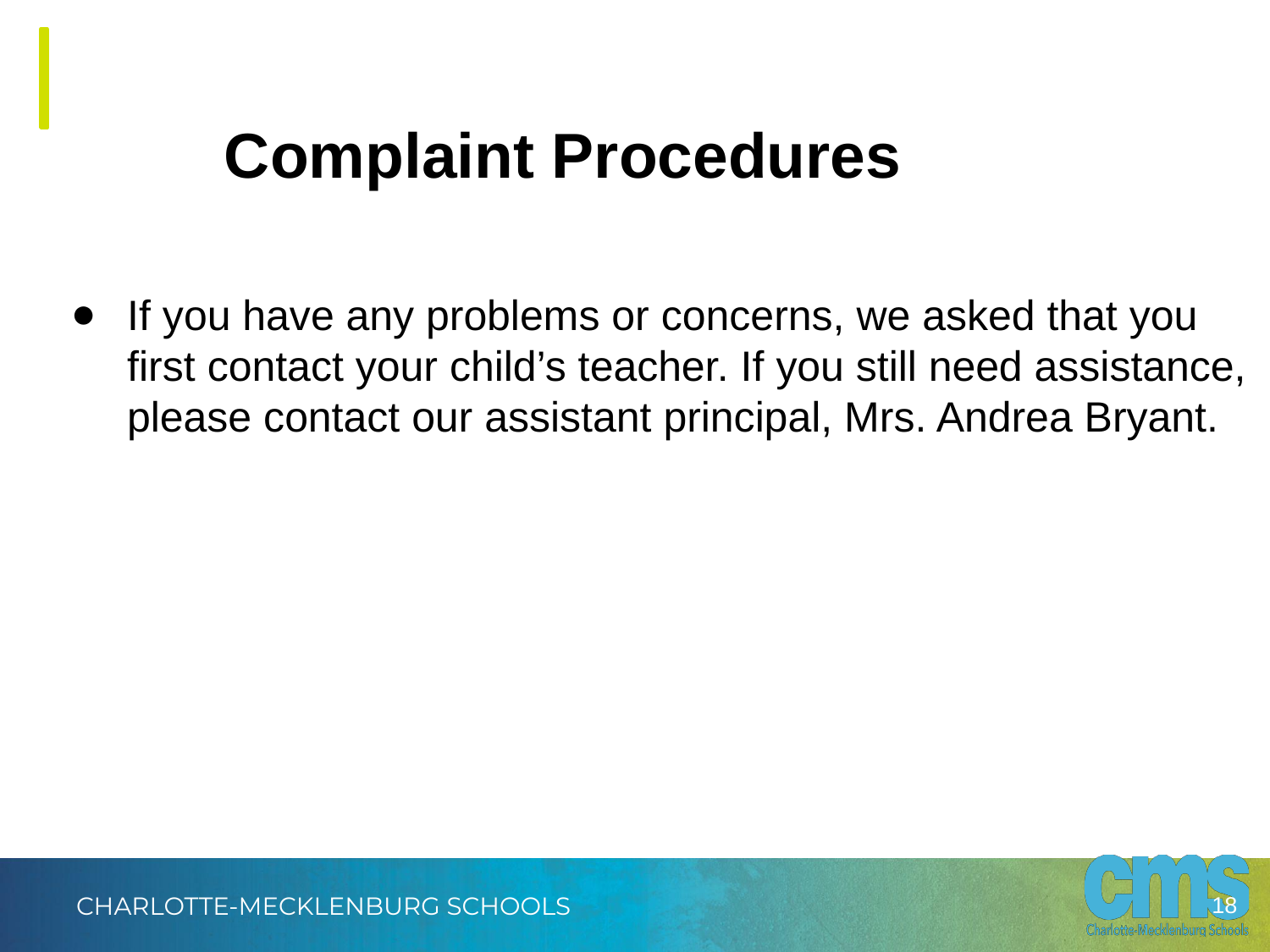

Complaint Procedures

If you have any problems or concerns, we asked that you first contact your child’s teacher. If you still need assistance, please contact our assistant principal, Mrs. Andrea Bryant.

18